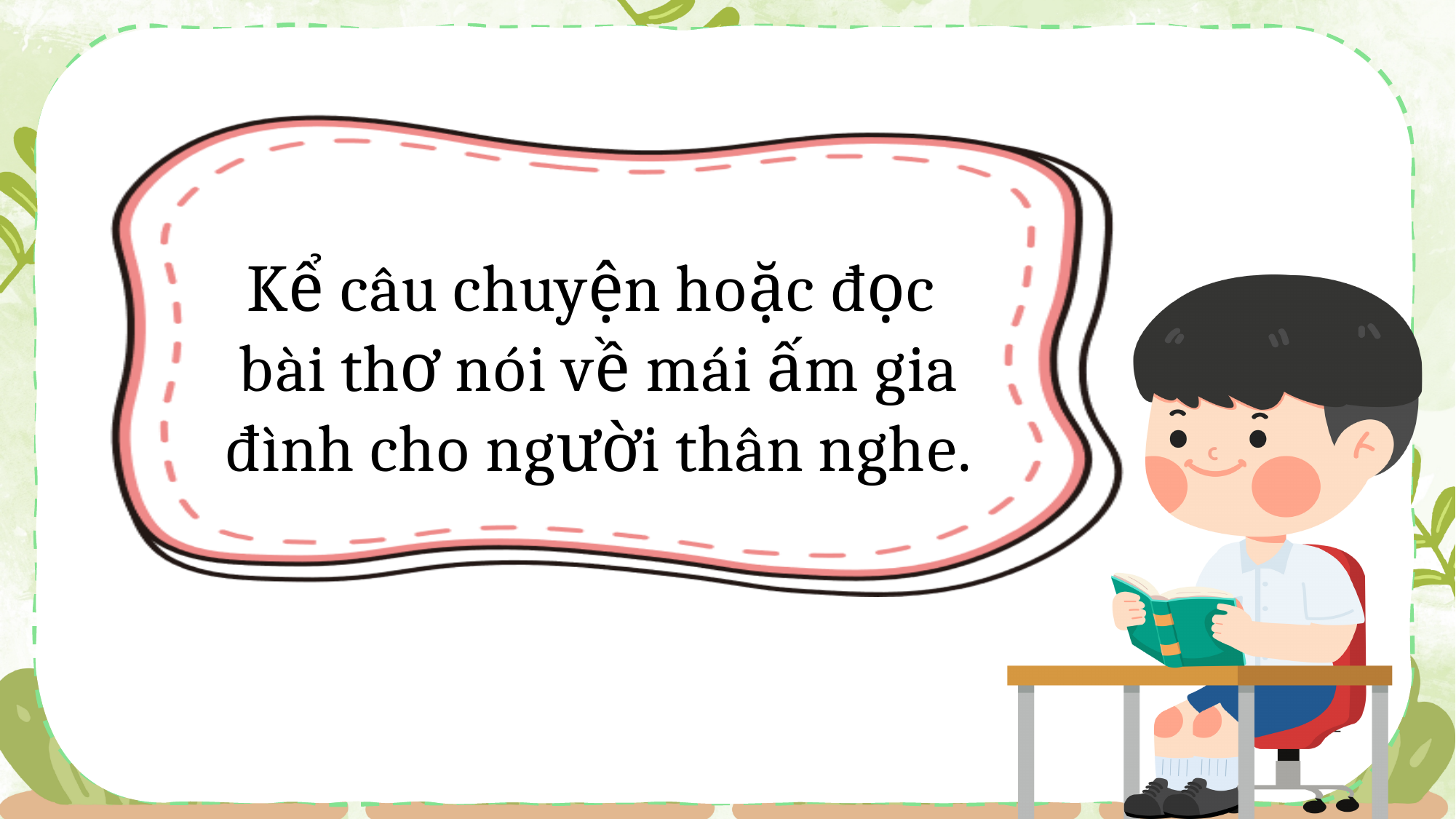

Kể câu chuyện hoặc đọc
bài thơ nói về mái ấm gia đình cho người thân nghe.